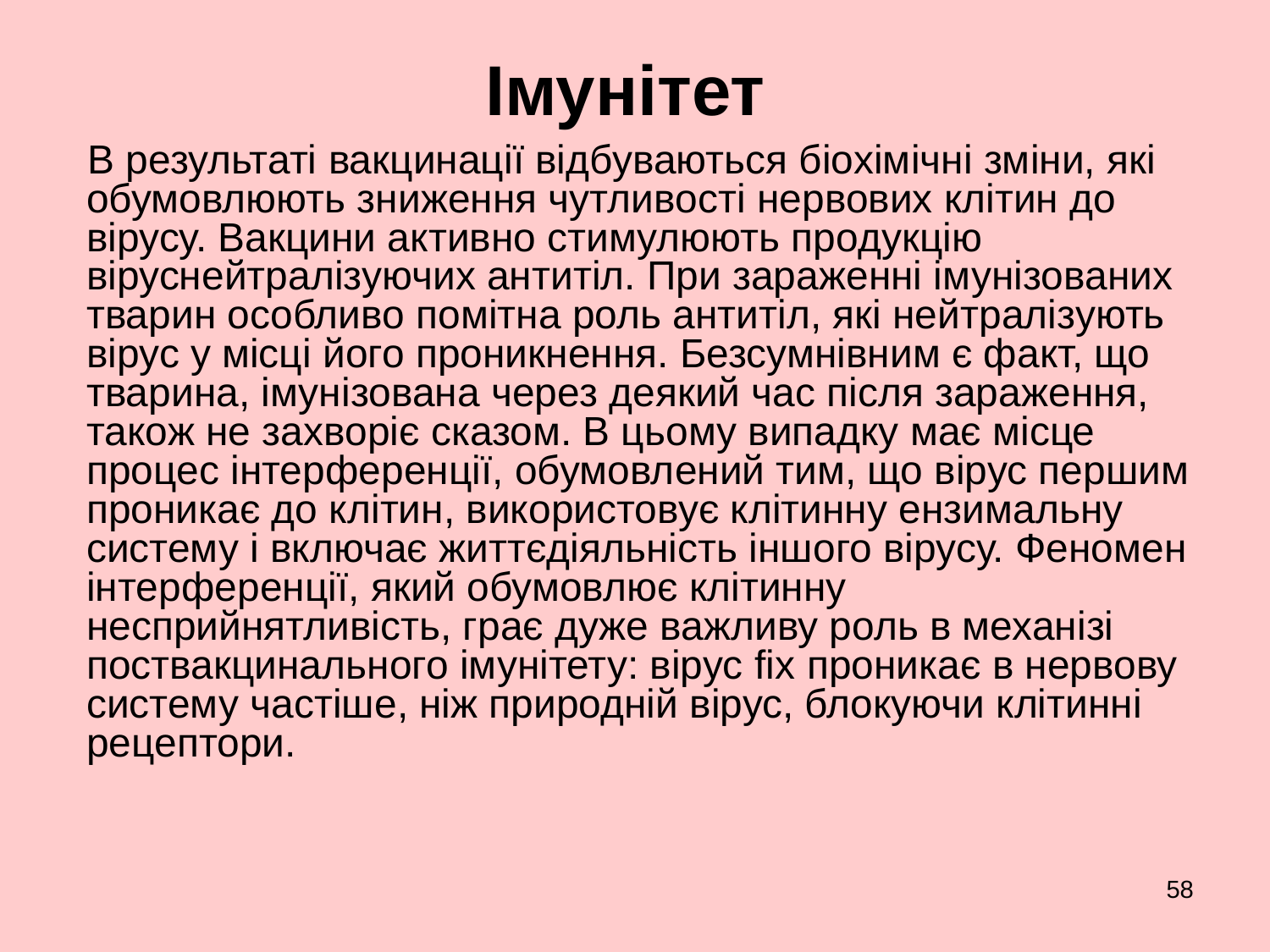

# Імунітет
В результаті вакцинації відбуваються біохімічні зміни, які обумовлюють зниження чутливості нервових клітин до вірусу. Вакцини активно стимулюють продукцію віруснейтралізуючих антитіл. При зараженні імунізованих тварин особливо помітна роль антитіл, які нейтралізують вірус у місці його проникнення. Безсумнівним є факт, що тварина, імунізована через деякий час після зараження, також не захворіє сказом. В цьому випадку має місце процес інтерференції, обумовлений тим, що вірус першим проникає до клітин, використовує клітинну ензимальну систему і включає життєдіяльність іншого вірусу. Феномен інтерференції, який обумовлює клітинну несприйнятливість, грає дуже важливу роль в механізі поствакцинального імунітету: вірус fix проникає в нервову систему частіше, ніж природній вірус, блокуючи клітинні рецептори.
58